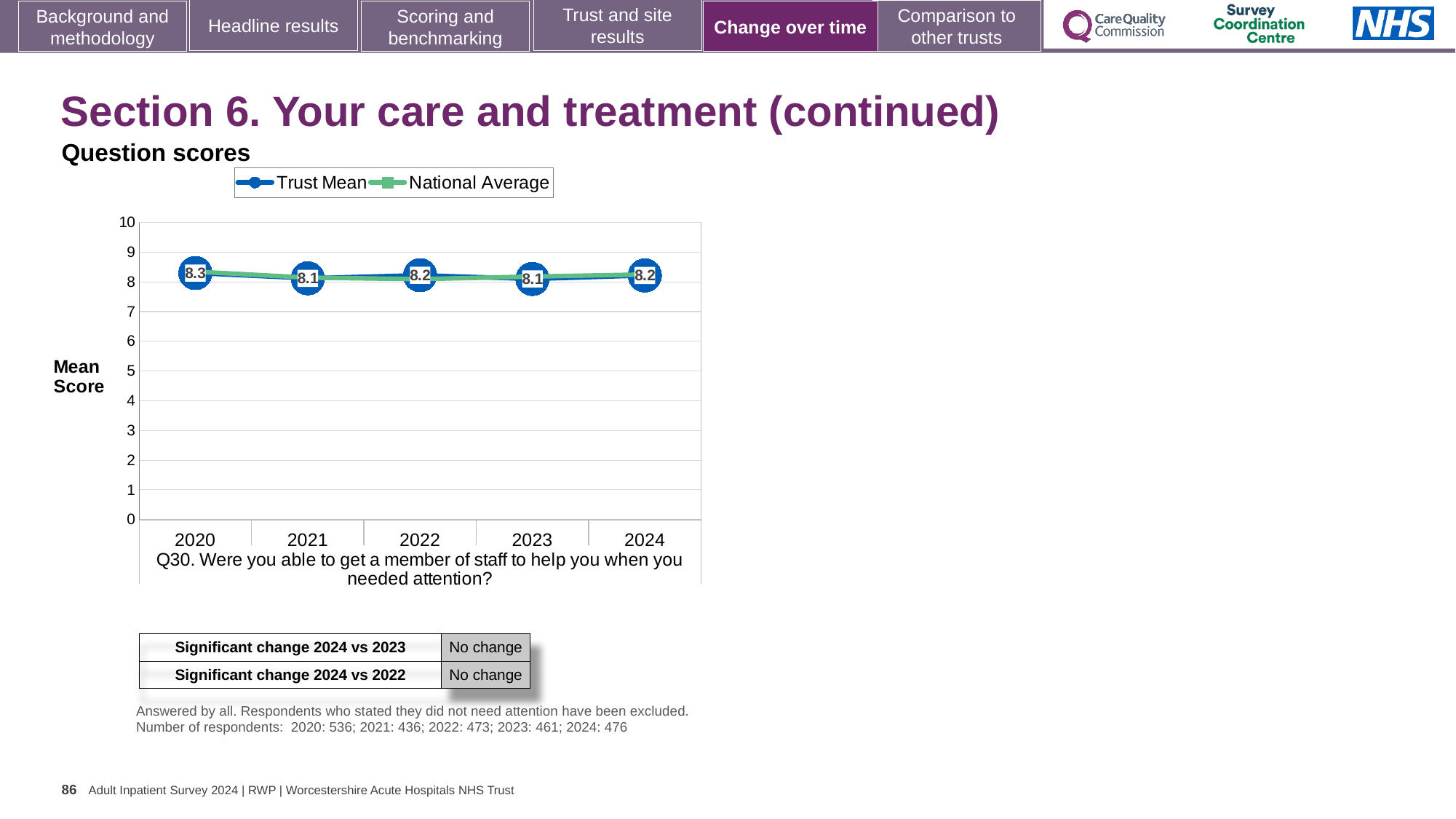

# Section 6. Your care and treatment (continued)
Question scores

### Chart

| Category | Trust Mean | National Average |
|---|---|---|
| 2020 | 8.29861346897457 | 8.344912188191465 |
| 2021 | 8.121984862325464 | 8.142741132294843 |
| 2022 | 8.224333529666035 | 8.094531960160952 |
| 2023 | 8.099518896721476 | 8.17905187194003 |
| 2024 | 8.21838240043781 | 8.249381892639692 |
| Significant change 2024 vs 2023 | No change |
| --- | --- |
| Significant change 2024 vs 2022 | No change |
Answered by all. Respondents who stated they did not need attention have been excluded.
Number of respondents:  2020: 536; 2021: 436; 2022: 473; 2023: 461; 2024: 476

86